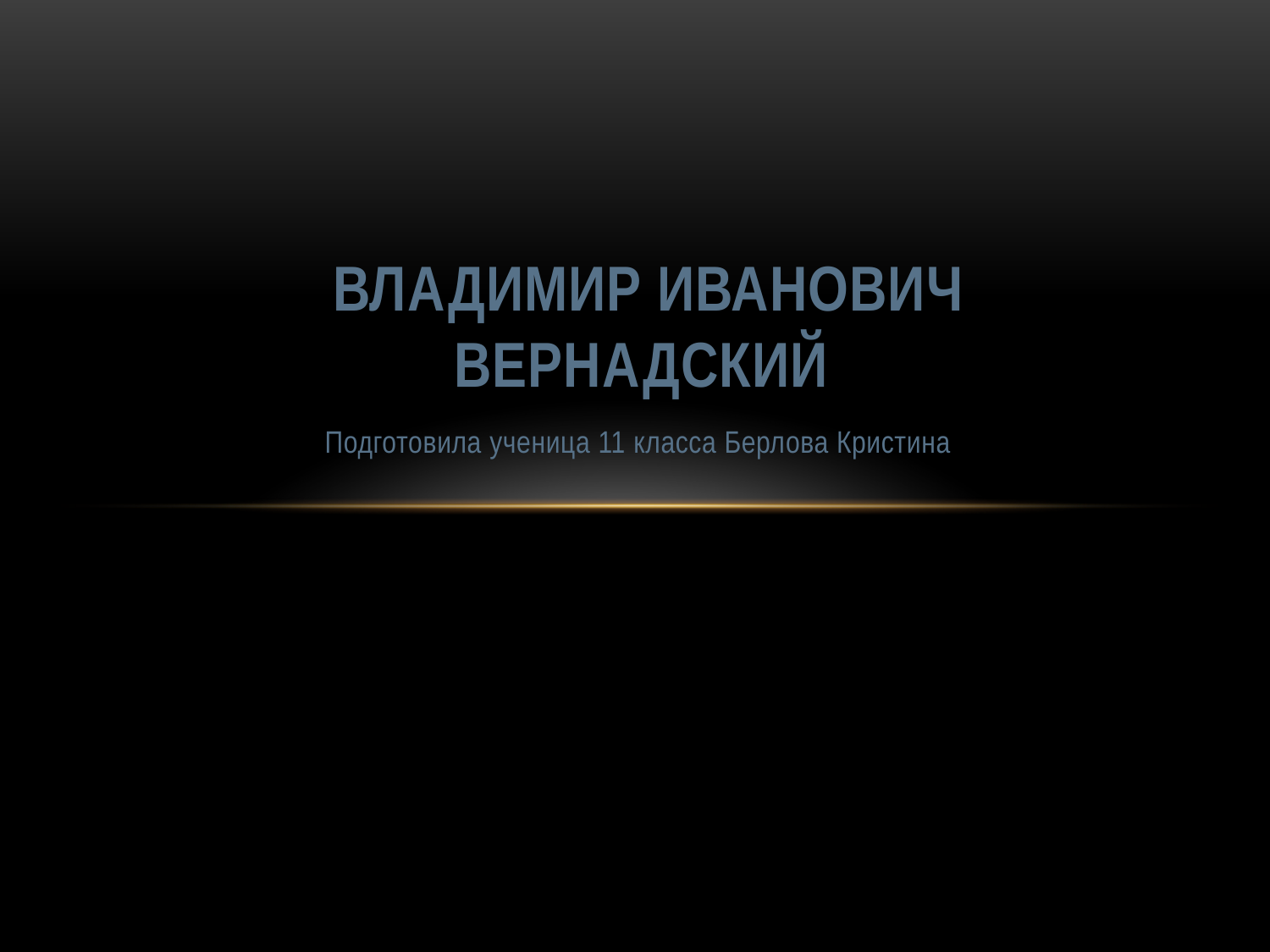

# Владимир Иванович Вернадский
Подготовила ученица 11 класса Берлова Кристина